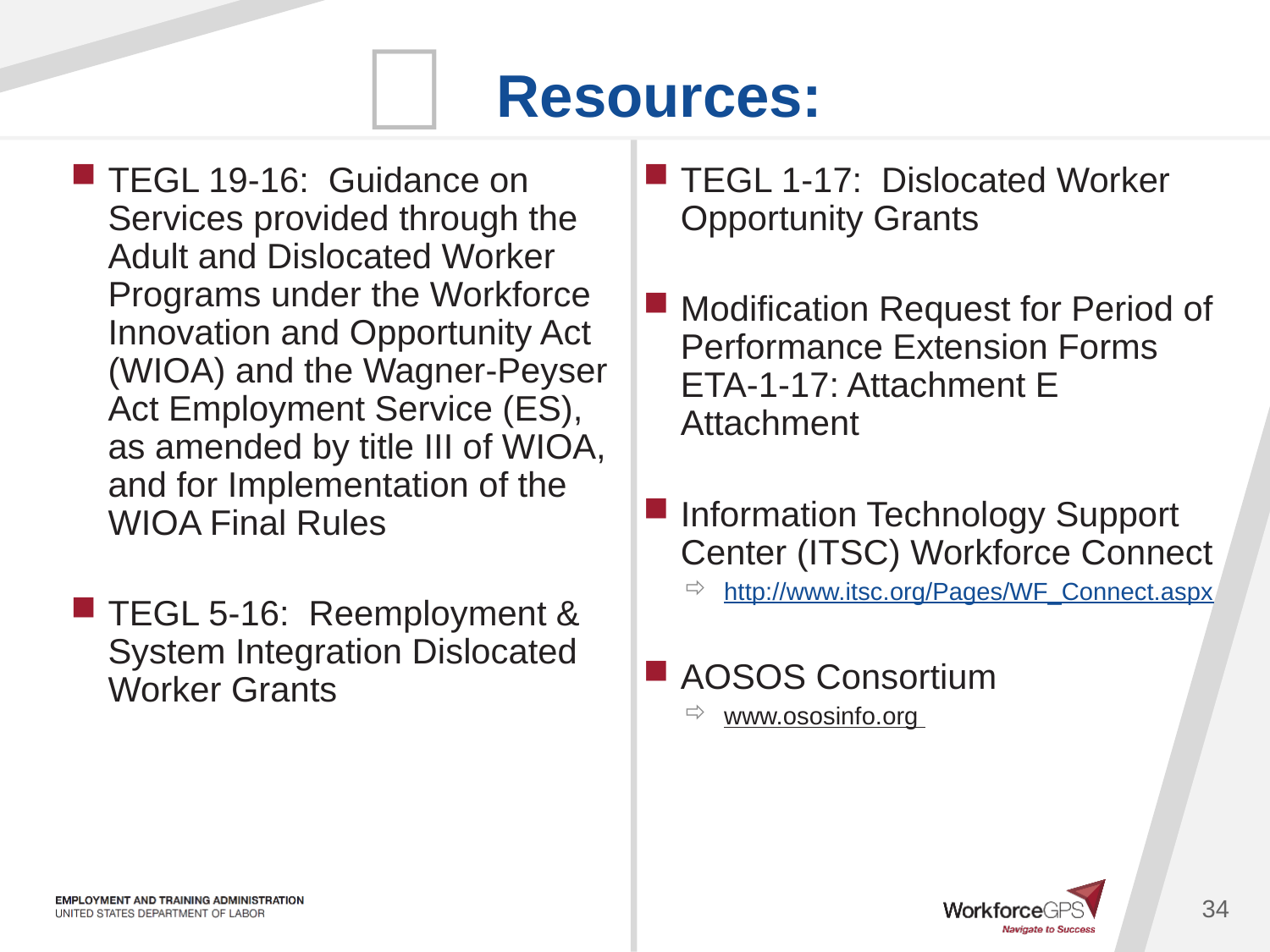

TEGL 19-16:  Guidance on Services provided through the Adult and Dislocated Worker Programs under the Workforce Innovation and Opportunity Act (WIOA) and the Wagner-Peyser Act Employment Service (ES), as amended by title III of WIOA, and for Implementation of the WIOA Final Rules
TEGL 5-16:  Reemployment & System Integration Dislocated Worker Grants

TEGL 1-17:  Dislocated Worker Opportunity Grants
Modification Request for Period of Performance Extension Forms ETA-1-17: Attachment E Attachment
Information Technology Support Center (ITSC) Workforce Connect
http://www.itsc.org/Pages/WF_Connect.aspx
AOSOS Consortium
www.ososinfo.org

34